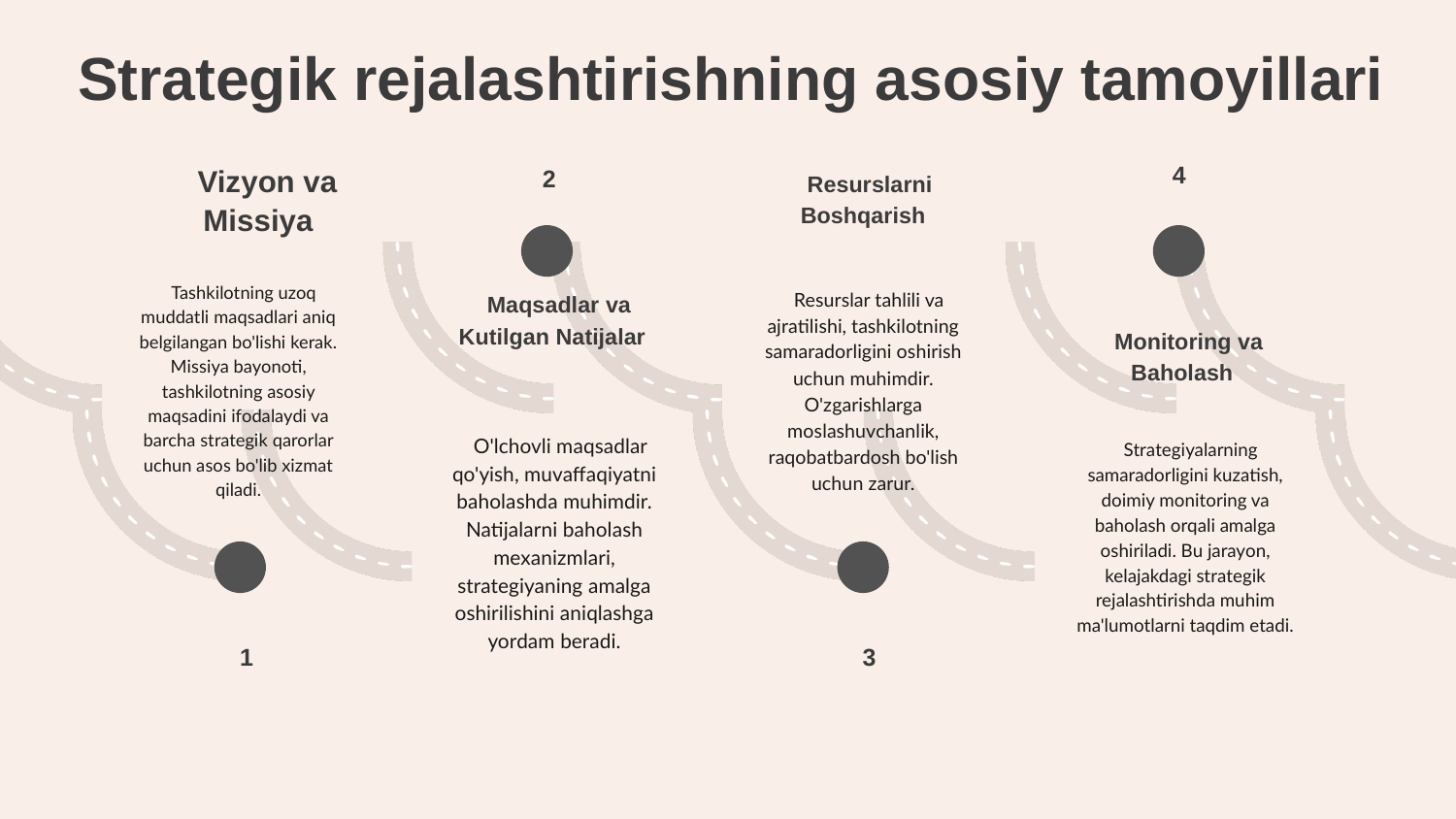

Strategik rejalashtirishning asosiy tamoyillari
4
Vizyon va Missiya
2
Resurslarni Boshqarish
Tashkilotning uzoq muddatli maqsadlari aniq belgilangan bo'lishi kerak. Missiya bayonoti, tashkilotning asosiy maqsadini ifodalaydi va barcha strategik qarorlar uchun asos bo'lib xizmat qiladi.
Resurslar tahlili va ajratilishi, tashkilotning samaradorligini oshirish uchun muhimdir. O'zgarishlarga moslashuvchanlik, raqobatbardosh bo'lish uchun zarur.
Maqsadlar va Kutilgan Natijalar
Monitoring va Baholash
O'lchovli maqsadlar qo'yish, muvaffaqiyatni baholashda muhimdir. Natijalarni baholash mexanizmlari, strategiyaning amalga oshirilishini aniqlashga yordam beradi.
Strategiyalarning samaradorligini kuzatish, doimiy monitoring va baholash orqali amalga oshiriladi. Bu jarayon, kelajakdagi strategik rejalashtirishda muhim ma'lumotlarni taqdim etadi.
1
3